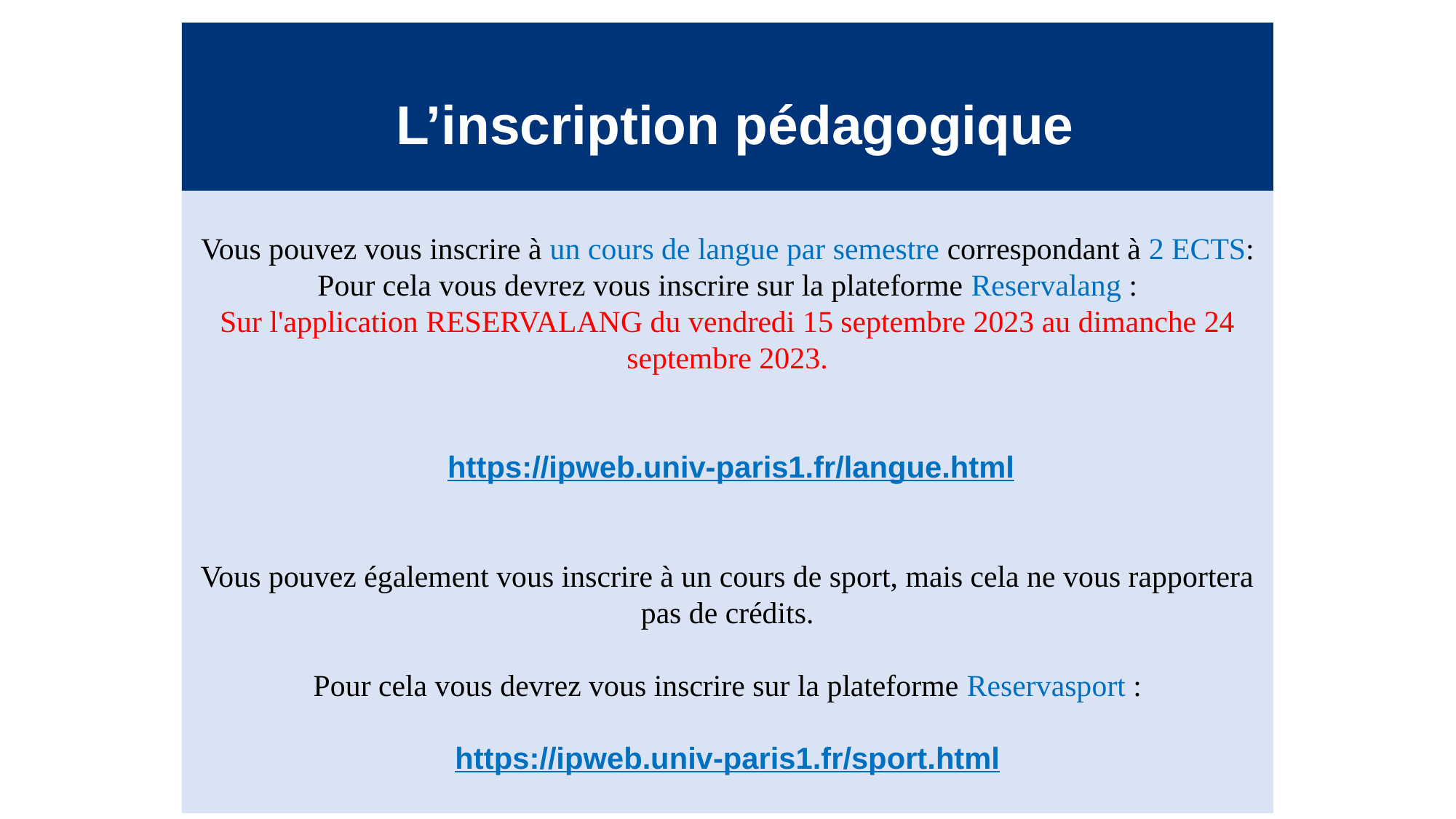

L’inscription pédagogique

Vous pouvez vous inscrire à un cours de langue par semestre correspondant à 2 ECTS:
Pour cela vous devrez vous inscrire sur la plateforme Reservalang :
Sur l'application RESERVALANG du vendredi 15 septembre 2023 au dimanche 24 septembre 2023.

 https://ipweb.univ-paris1.fr/langue.html

Vous pouvez également vous inscrire à un cours de sport, mais cela ne vous rapportera pas de crédits.

Pour cela vous devrez vous inscrire sur la plateforme Reservasport :

https://ipweb.univ-paris1.fr/sport.html